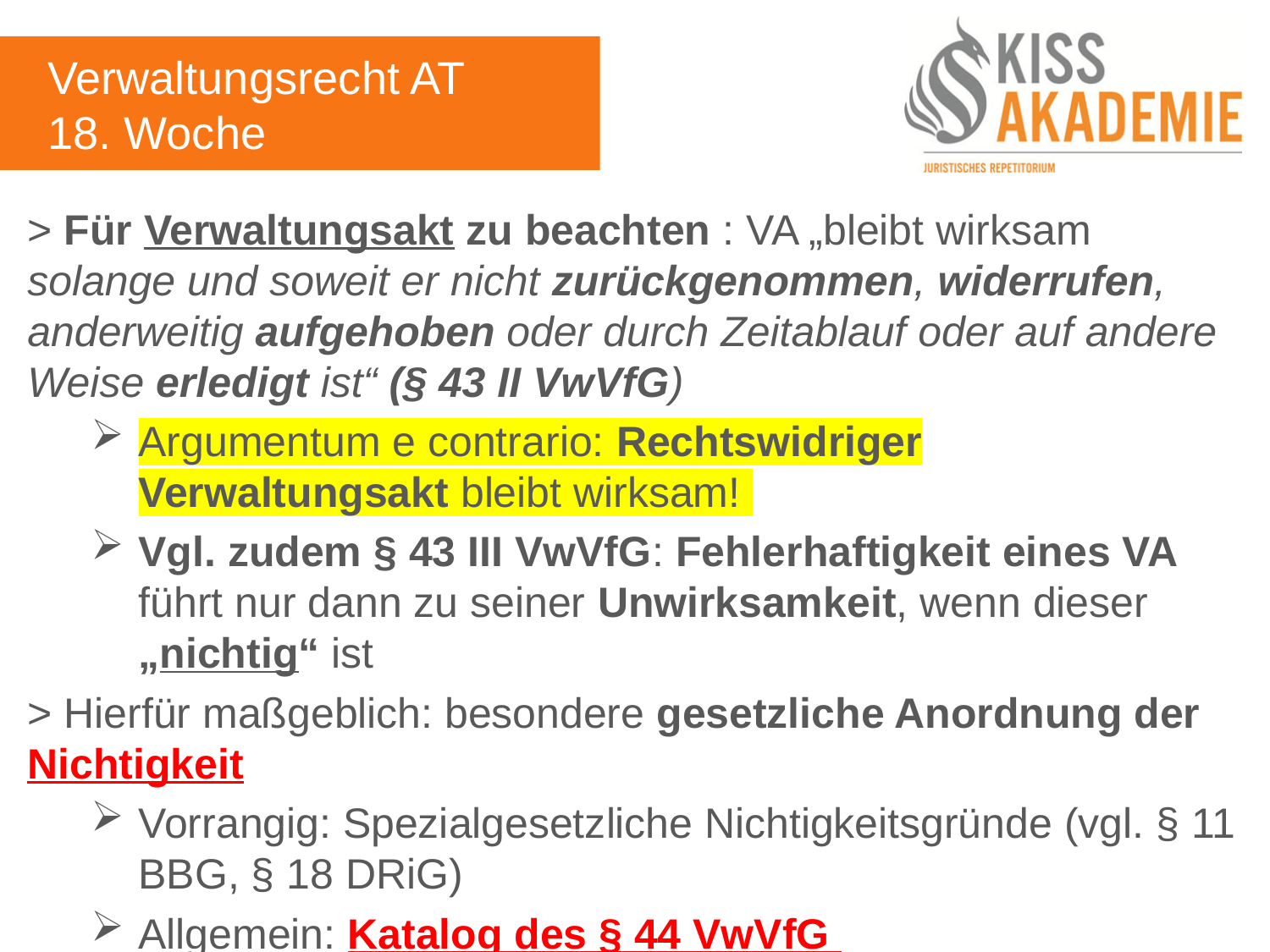

Verwaltungsrecht AT
18. Woche
> Für Verwaltungsakt zu beachten : VA „bleibt wirksam solange und soweit er nicht zurückgenommen, widerrufen, anderweitig aufgehoben oder durch Zeitablauf oder auf andere Weise erledigt ist“ (§ 43 II VwVfG)
Argumentum e contrario: Rechtswidriger Verwaltungsakt bleibt wirksam!
Vgl. zudem § 43 III VwVfG: Fehlerhaftigkeit eines VA führt nur dann zu seiner Unwirksamkeit, wenn dieser „nichtig“ ist
> Hierfür maßgeblich: besondere gesetzliche Anordnung der Nichtigkeit
Vorrangig: Spezialgesetzliche Nichtigkeitsgründe (vgl. § 11 BBG, § 18 DRiG)
Allgemein: Katalog des § 44 VwVfG